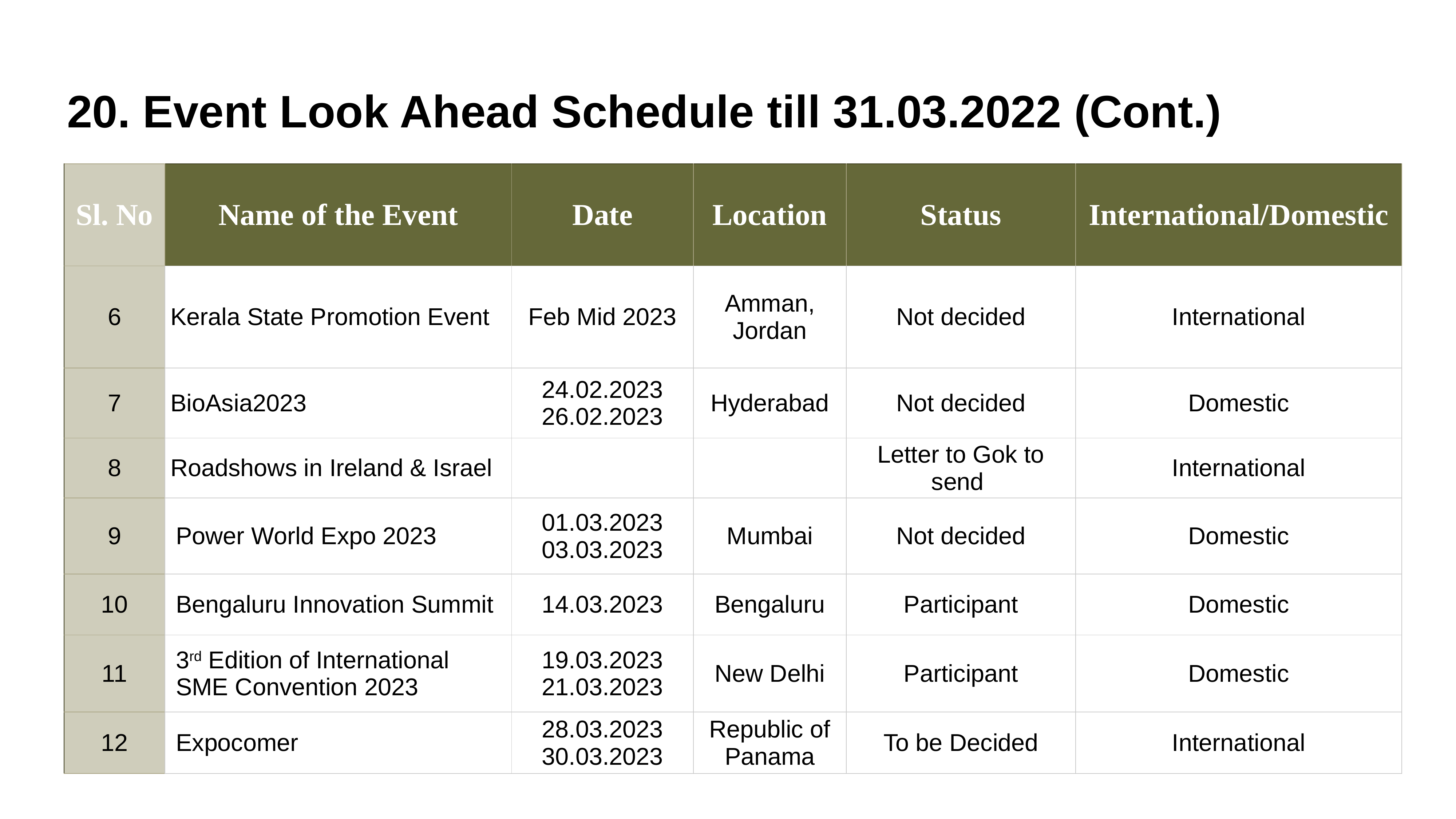

# 20. Event Look Ahead Schedule till 31.03.2022 (Cont.)
| Sl. No | Name of the Event | Date | Location | Status | International/Domestic |
| --- | --- | --- | --- | --- | --- |
| 6 | Kerala State Promotion Event | Feb Mid 2023 | Amman, Jordan | Not decided | International |
| 7 | BioAsia2023 | 24.02.2023 26.02.2023 | Hyderabad | Not decided | Domestic |
| 8 | Roadshows in Ireland & Israel |  |  | Letter to Gok to send | International |
| 9 | Power World Expo 2023 | 01.03.2023 03.03.2023 | Mumbai | Not decided | Domestic |
| 10 | Bengaluru Innovation Summit | 14.03.2023 | Bengaluru | Participant | Domestic |
| 11 | 3rd Edition of International SME Convention 2023 | 19.03.2023 21.03.2023 | New Delhi | Participant | Domestic |
| 12 | Expocomer | 28.03.2023 30.03.2023 | Republic of Panama | To be Decided | International |